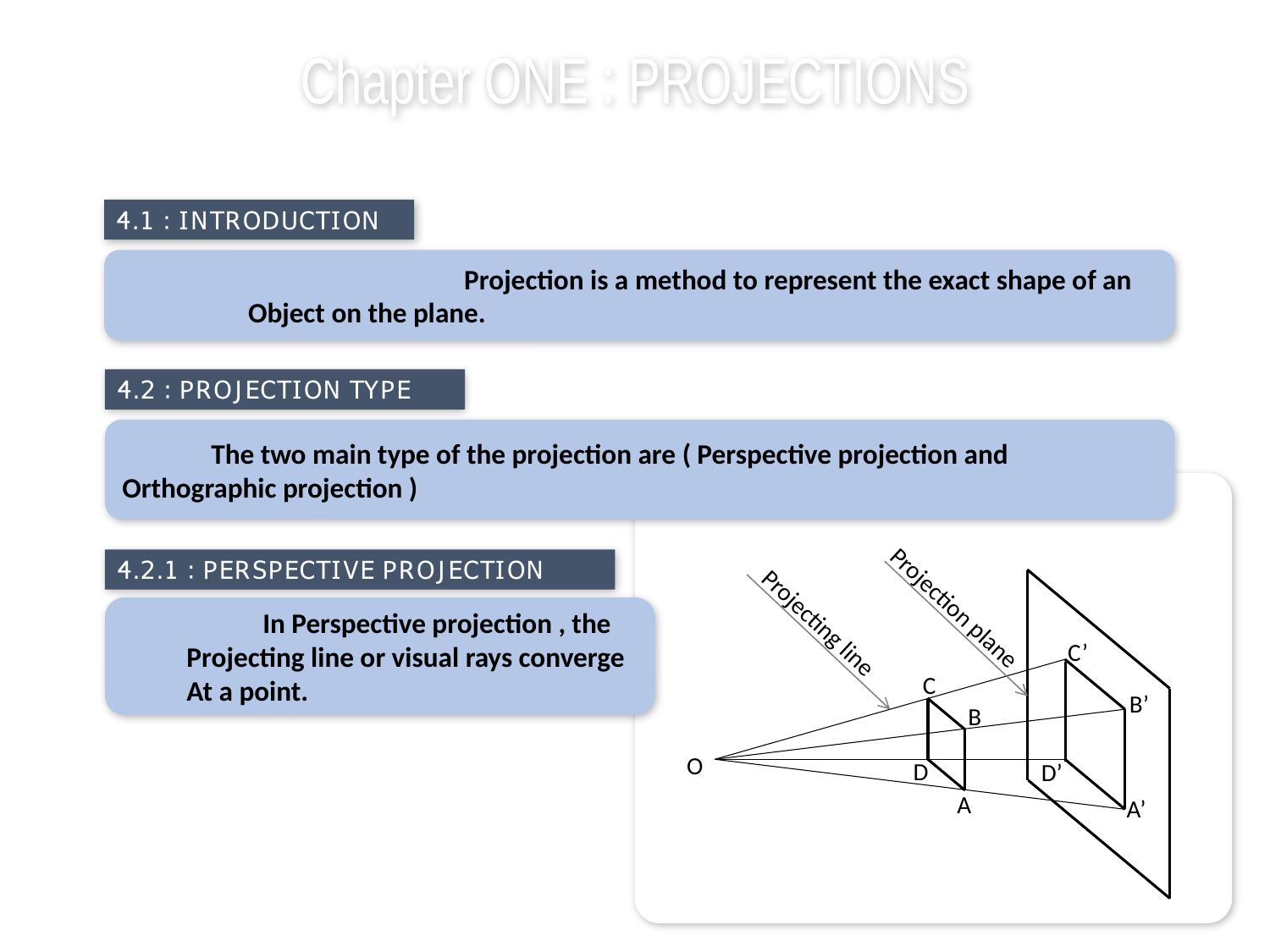

Chapter ONE : PROJECTIONS
4.1 : INTRODUCTION
	              Projection is a method to represent the exact shape of an
Object on the plane.
4.2 : PROJECTION TYPE
              The two main type of the projection are ( Perspective projection and
Orthographic projection )

4.2.1 : PERSPECTIVE PROJECTION
Projection plane
Projecting line
            In Perspective projection , the
Projecting line or visual rays converge
At a point.
C’
C
B’
B
O
D
D’
A
A’